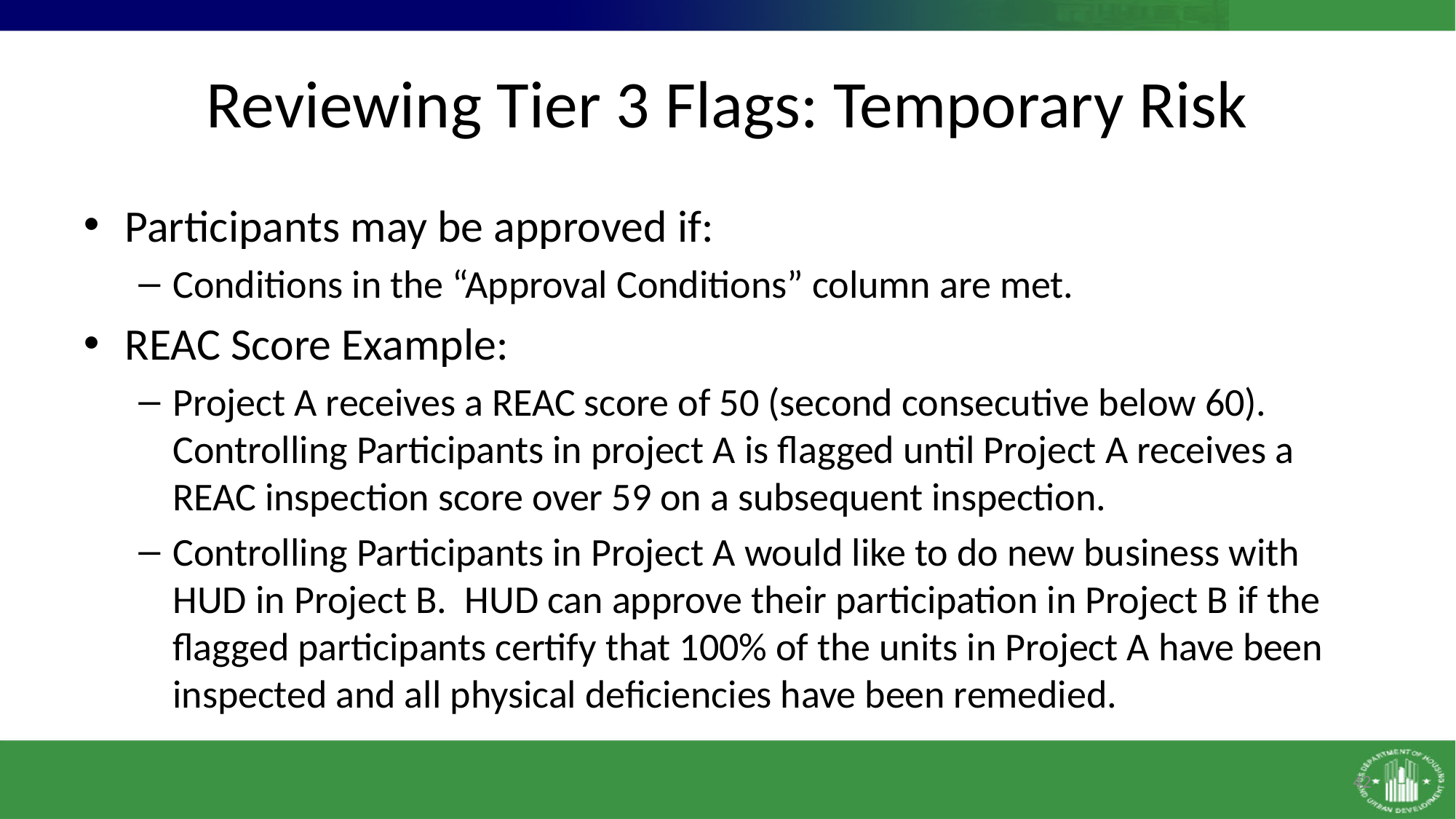

# Reviewing Tier 3 Flags: Temporary Risk
Participants may be approved if:
Conditions in the “Approval Conditions” column are met.
REAC Score Example:
Project A receives a REAC score of 50 (second consecutive below 60).  Controlling Participants in project A is flagged until Project A receives a REAC inspection score over 59 on a subsequent inspection.
Controlling Participants in Project A would like to do new business with HUD in Project B.  HUD can approve their participation in Project B if the flagged participants certify that 100% of the units in Project A have been inspected and all physical deficiencies have been remedied.
42